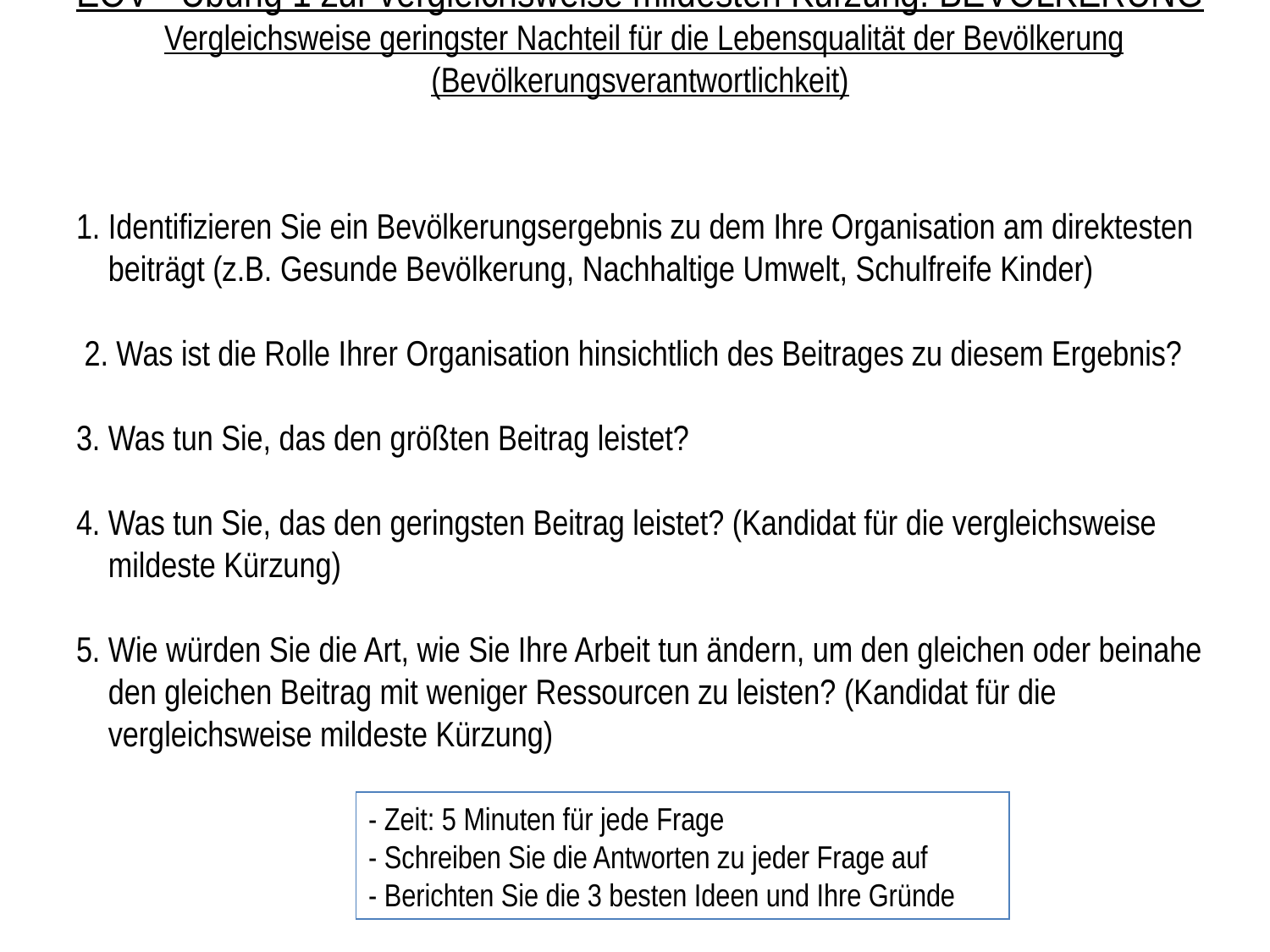

EOV - Übung 1 zur vergleichsweise mildesten Kürzung: BEVÖLKERUNG
 Vergleichsweise geringster Nachteil für die Lebensqualität der Bevölkerung (Bevölkerungsverantwortlichkeit)

1. Identifizieren Sie ein Bevölkerungsergebnis zu dem Ihre Organisation am direktesten
    beiträgt (z.B. Gesunde Bevölkerung, Nachhaltige Umwelt, Schulfreife Kinder)
 2. Was ist die Rolle Ihrer Organisation hinsichtlich des Beitrages zu diesem Ergebnis?
3. Was tun Sie, das den größten Beitrag leistet?

4. Was tun Sie, das den geringsten Beitrag leistet? (Kandidat für die vergleichsweise
    mildeste Kürzung)

5. Wie würden Sie die Art, wie Sie Ihre Arbeit tun ändern, um den gleichen oder beinahe
    den gleichen Beitrag mit weniger Ressourcen zu leisten? (Kandidat für die
    vergleichsweise mildeste Kürzung)

- Zeit: 5 Minuten für jede Frage
- Schreiben Sie die Antworten zu jeder Frage auf
- Berichten Sie die 3 besten Ideen und Ihre Gründe